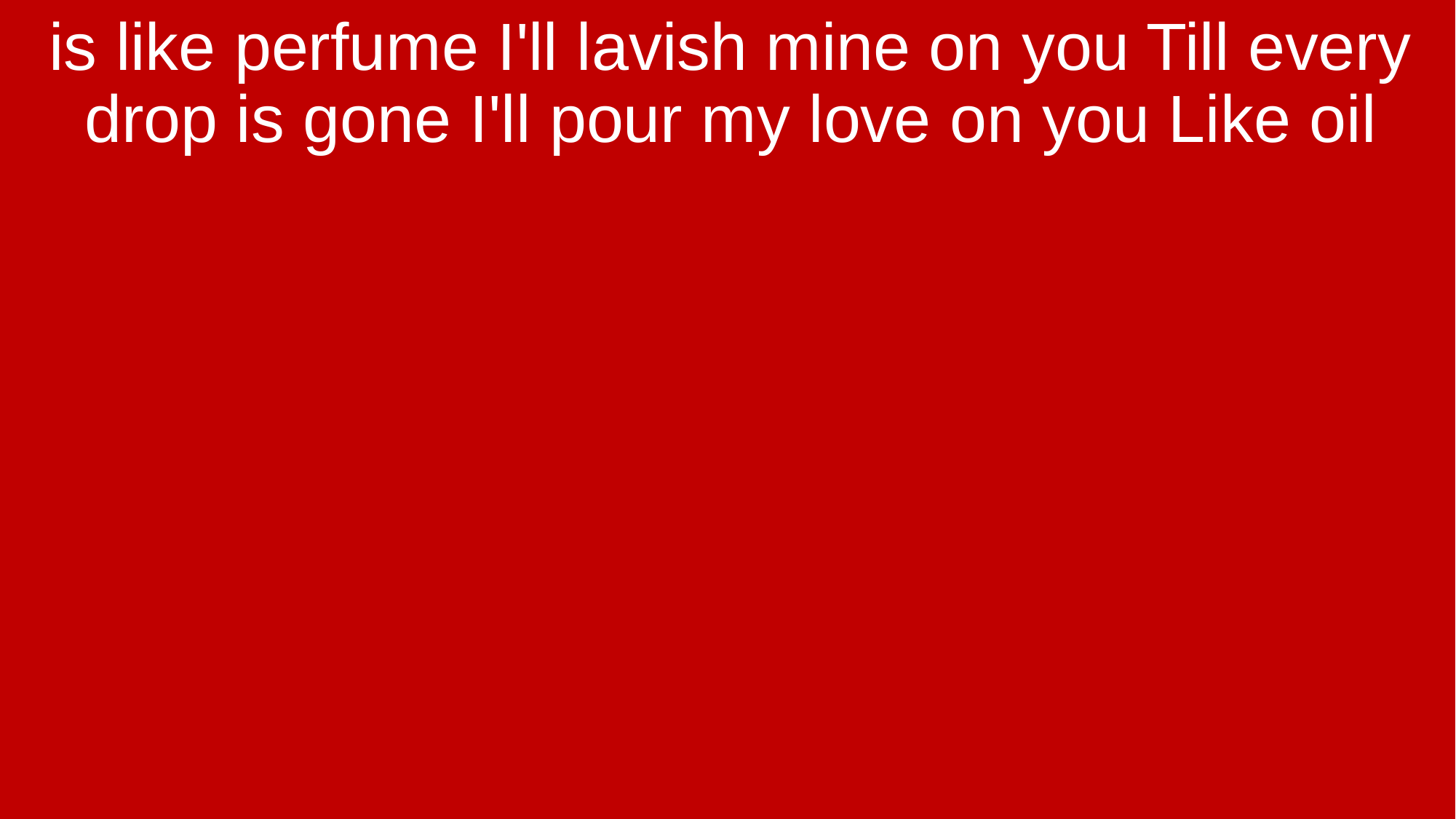

is like perfume I'll lavish mine on you Till every drop is gone I'll pour my love on you Like oil